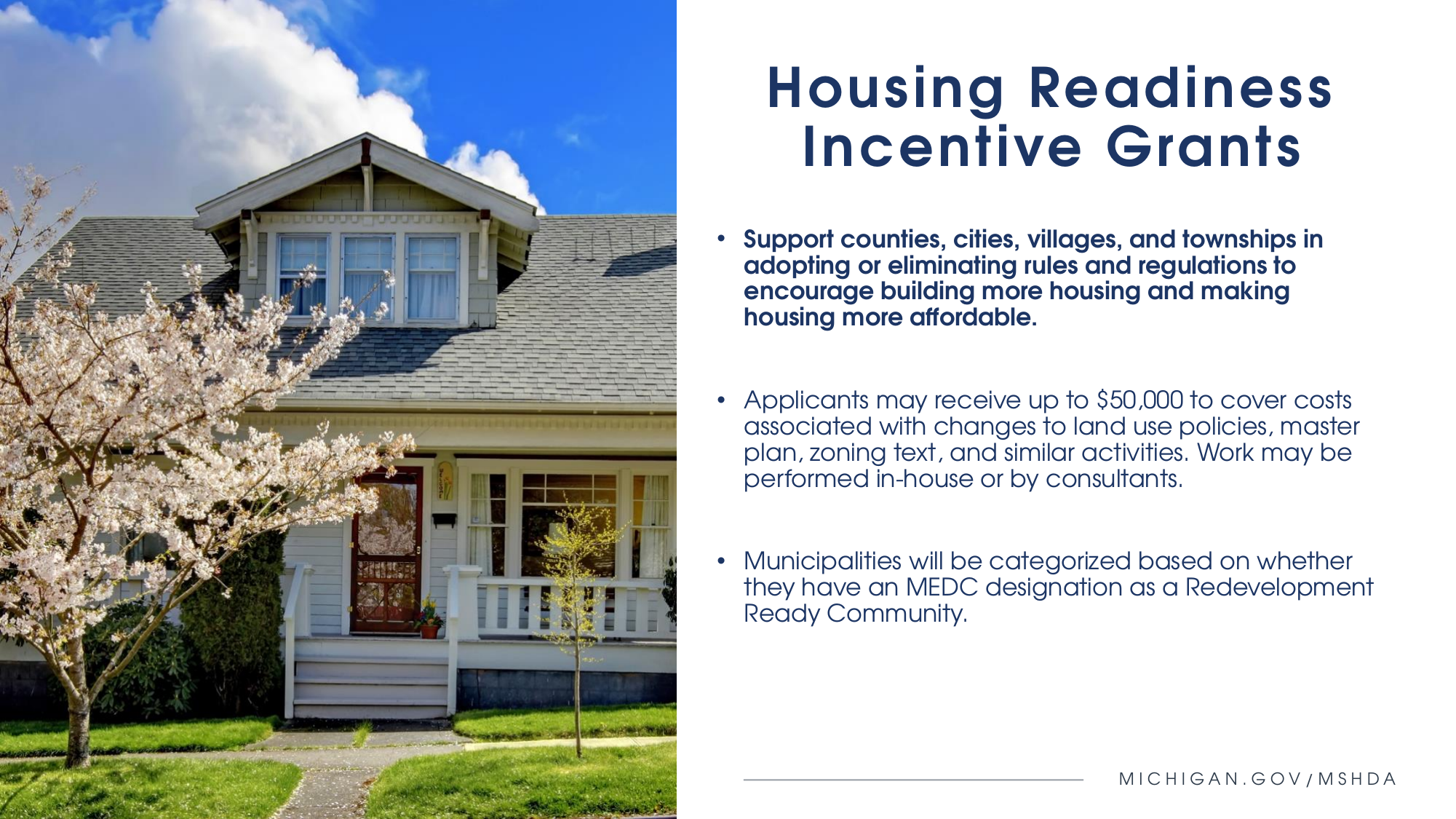

Housing Readiness
Incentive Grants
Support counties, cities, villages, and townships in adopting or eliminating rules and regulations to encourage building more housing and making housing more affordable.

Applicants may receive up to $50,000 to cover costs associated with changes to land use policies, master plan, zoning text, and similar activities. Work may be performed in-house or by consultants.

Municipalities will be categorized based on whether they have an MEDC designation as a Redevelopment Ready Community.